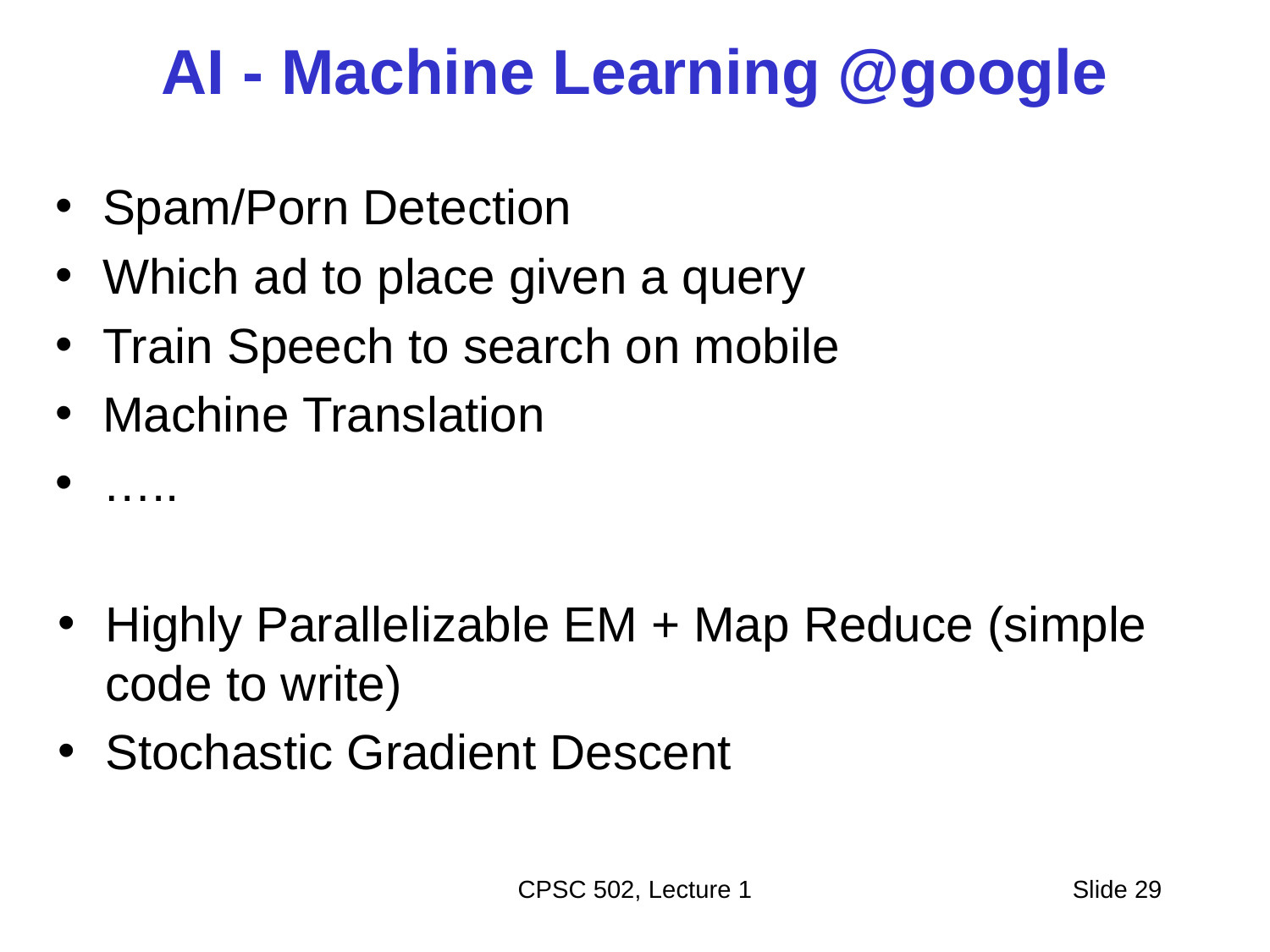

# AI - Machine Learning @google
Spam/Porn Detection
Which ad to place given a query
Train Speech to search on mobile
Machine Translation
…..

Highly Parallelizable EM + Map Reduce (simple code to write)
Stochastic Gradient Descent

CPSC 502, Lecture 1
Slide 29